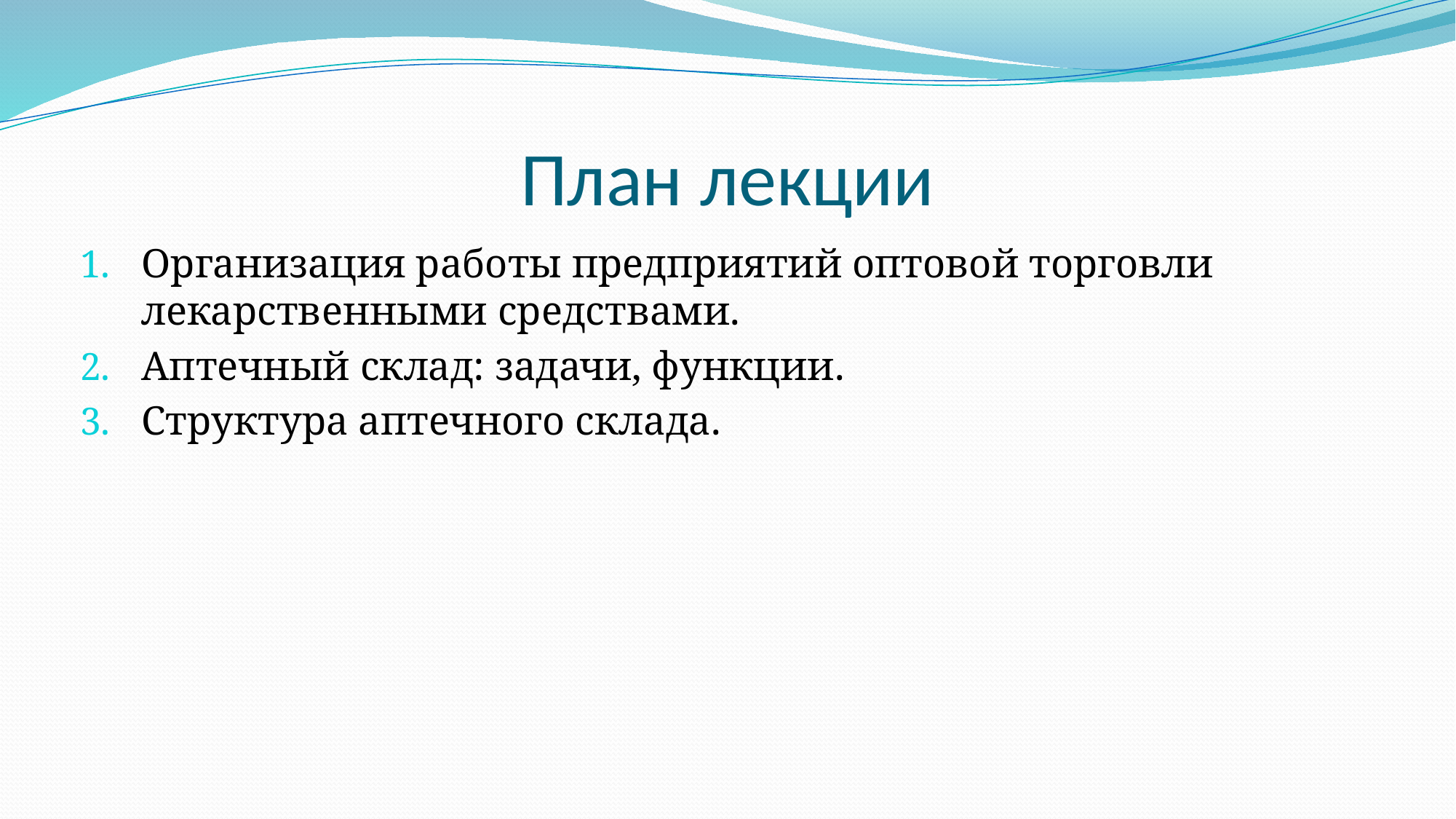

# План лекции
Организация работы предприятий оптовой торговли лекарственными средствами.
Аптечный склад: задачи, функции.
Структура аптечного склада.